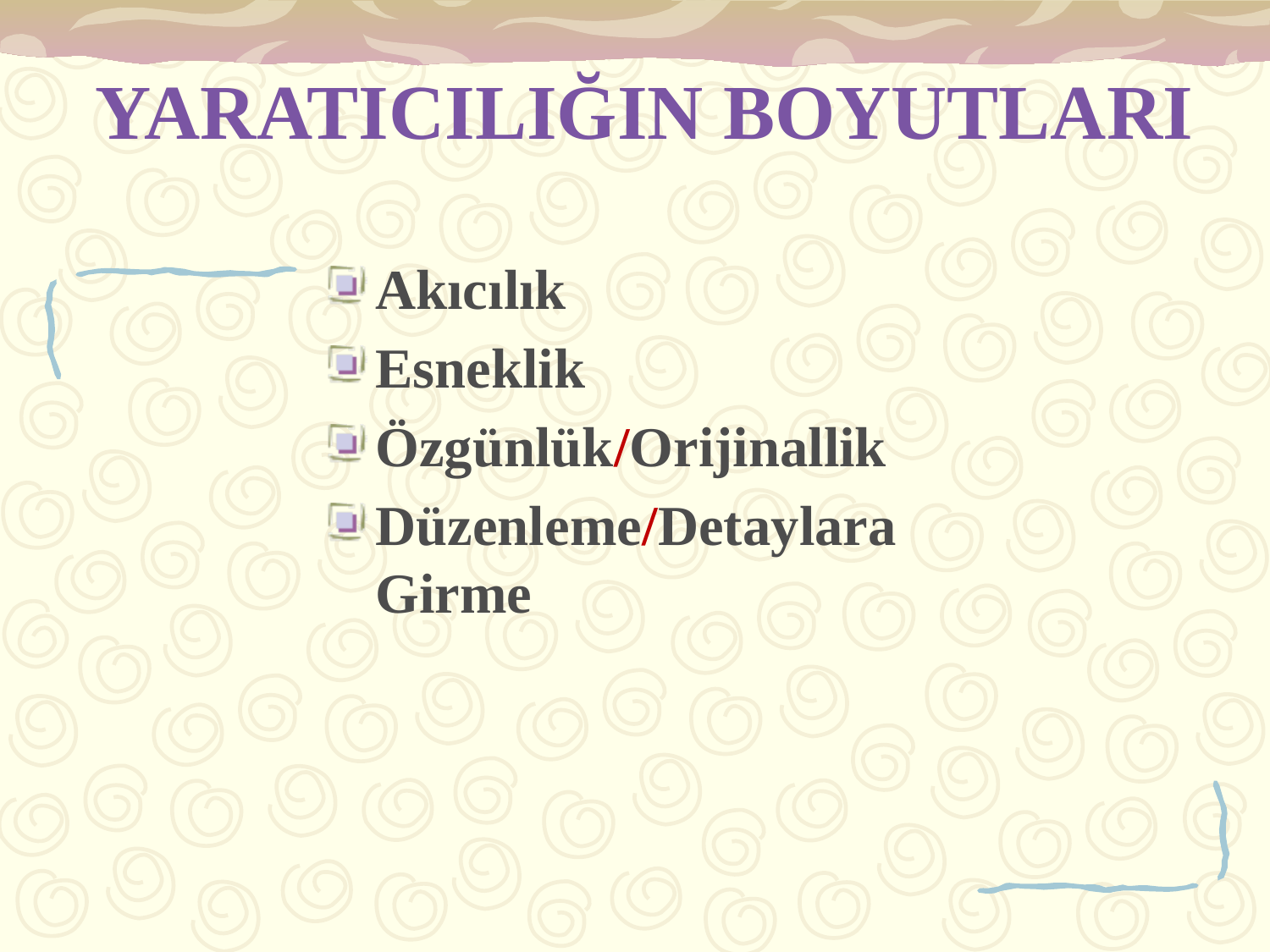

# YARATICILIĞIN BOYUTLARI
Akıcılık
Esneklik
Özgünlük/Orijinallik
Düzenleme/Detaylara Girme